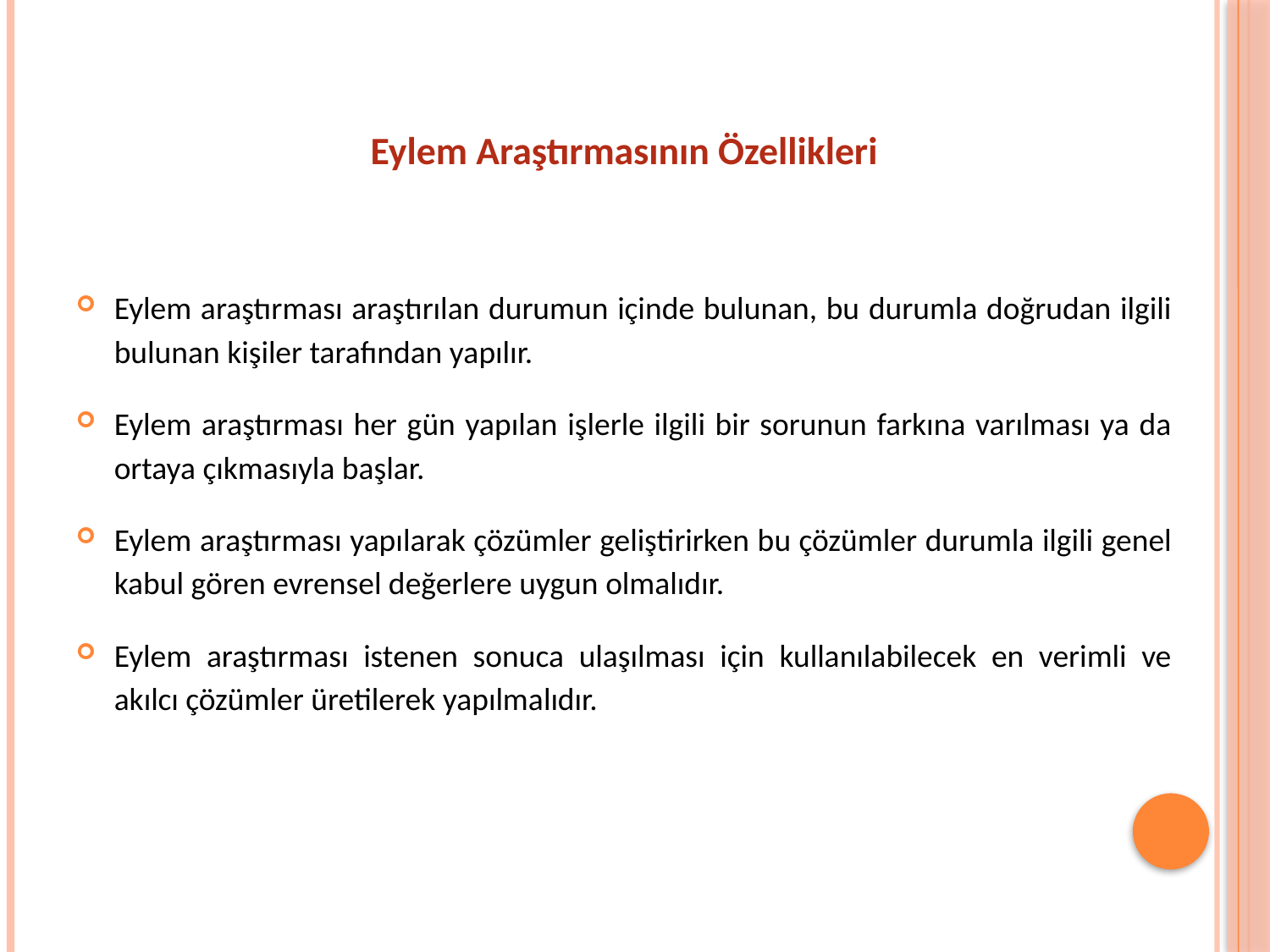

Eylem Araştırmasının Özellikleri

Eylem araştırması araştırılan durumun içinde bulunan, bu durumla doğrudan ilgili bulunan kişiler tarafından yapılır.
Eylem araştırması her gün yapılan işlerle ilgili bir sorunun farkına varılması ya da ortaya çıkmasıyla başlar.
Eylem araştırması yapılarak çözümler geliştirirken bu çözümler durumla ilgili genel kabul gören evrensel değerlere uygun olmalıdır.
Eylem araştırması istenen sonuca ulaşılması için kullanılabilecek en verimli ve akılcı çözümler üretilerek yapılmalıdır.